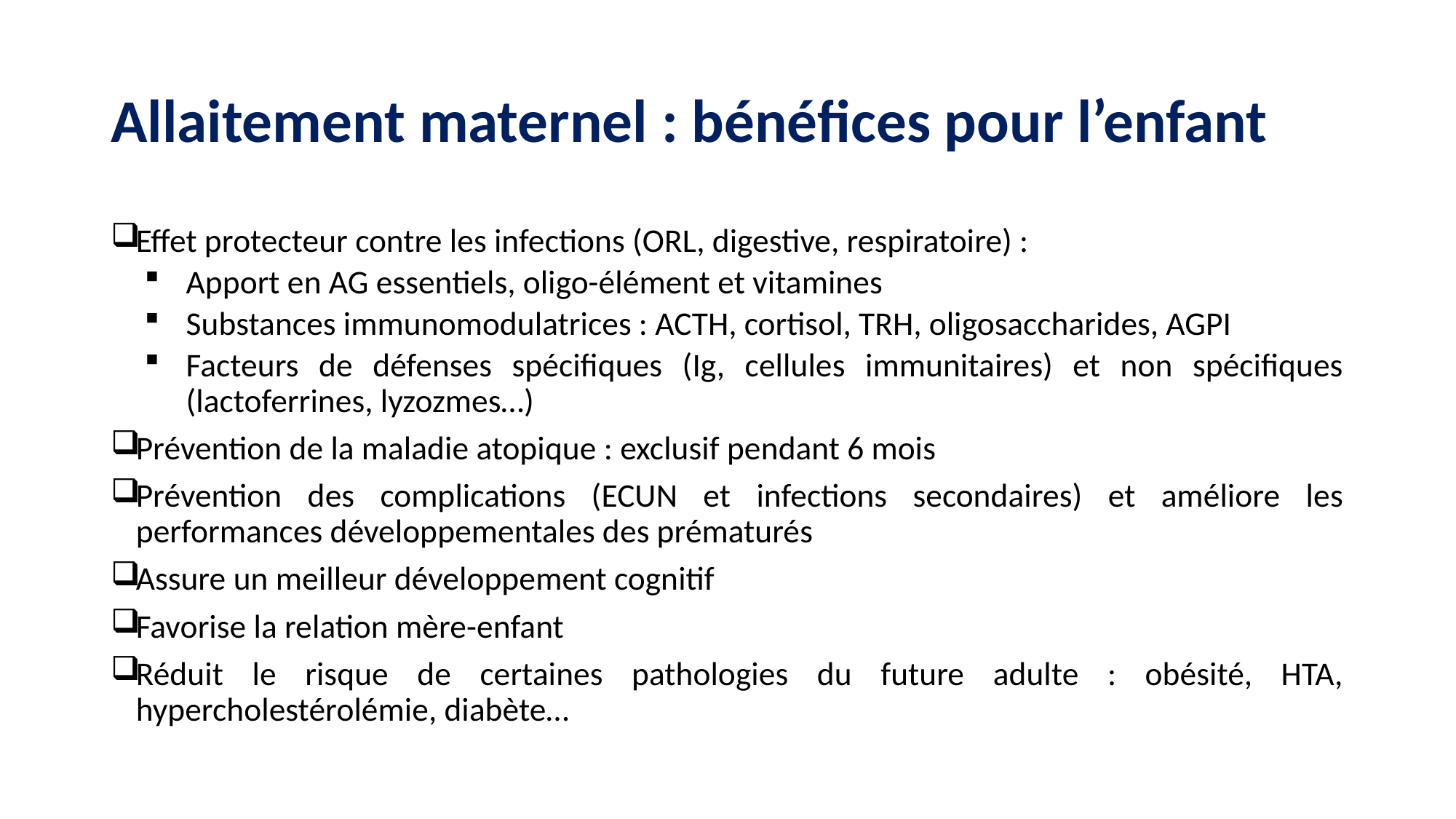

# Allaitement maternel : bénéfices pour l’enfant
Effet protecteur contre les infections (ORL, digestive, respiratoire) :
Apport en AG essentiels, oligo-élément et vitamines
Substances immunomodulatrices : ACTH, cortisol, TRH, oligosaccharides, AGPI
Facteurs de défenses spécifiques (Ig, cellules immunitaires) et non spécifiques (lactoferrines, lyzozmes…)
Prévention de la maladie atopique : exclusif pendant 6 mois
Prévention des complications (ECUN et infections secondaires) et améliore les performances développementales des prématurés
Assure un meilleur développement cognitif
Favorise la relation mère-enfant
Réduit le risque de certaines pathologies du future adulte : obésité, HTA, hypercholestérolémie, diabète…